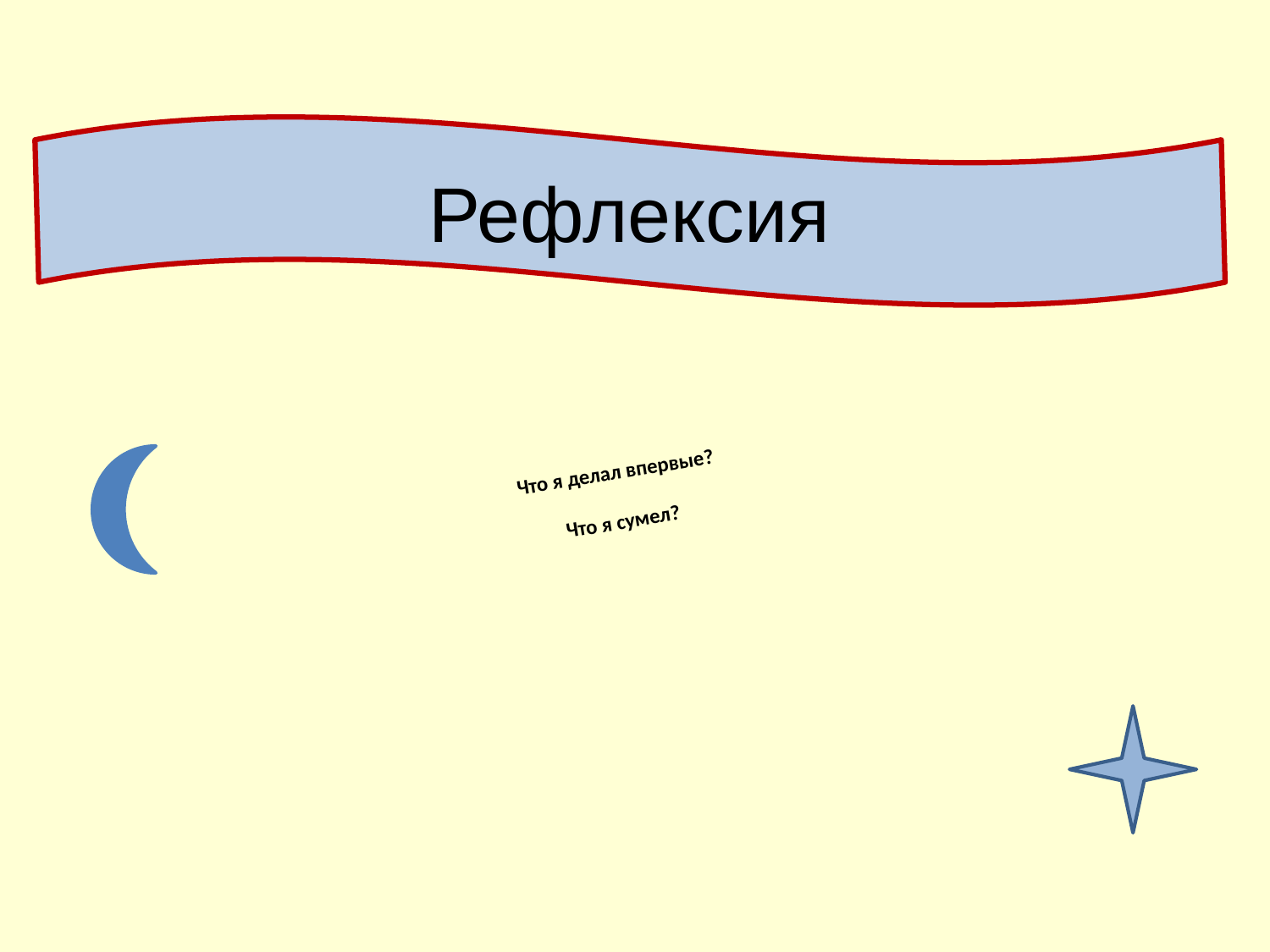

Рефлексия
Что я делал впервые?
Что я сумел?